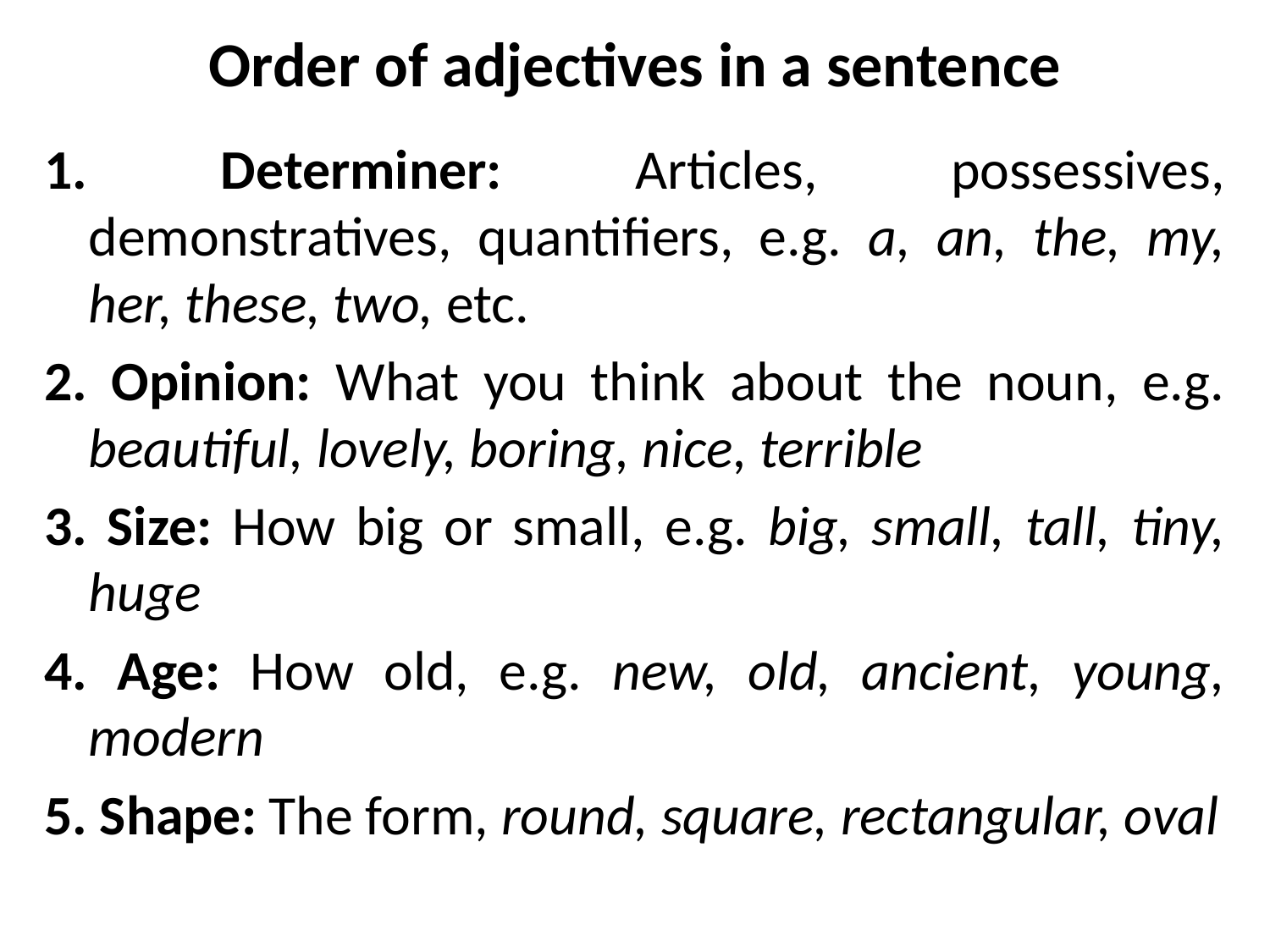

# Order of adjectives in a sentence
1. Determiner: Articles, possessives, demonstratives, quantifiers, e.g. a, an, the, my, her, these, two, etc.
2. Opinion: What you think about the noun, e.g. beautiful, lovely, boring, nice, terrible
3. Size: How big or small, e.g. big, small, tall, tiny, huge
4. Age: How old, e.g. new, old, ancient, young, modern
5. Shape: The form, round, square, rectangular, oval